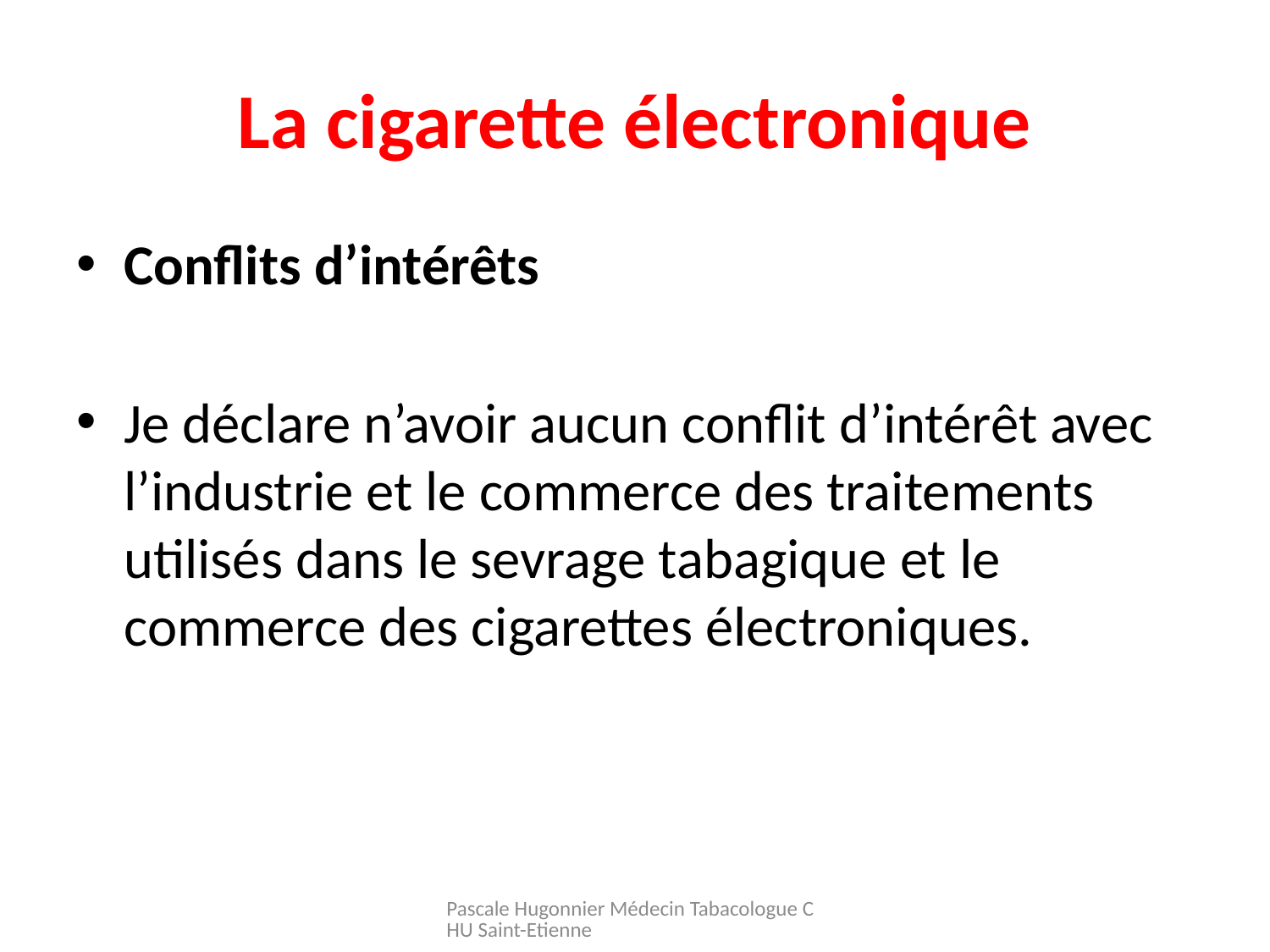

# La cigarette électronique
Conflits d’intérêts

Je déclare n’avoir aucun conflit d’intérêt avec l’industrie et le commerce des traitements utilisés dans le sevrage tabagique et le commerce des cigarettes électroniques.
Pascale Hugonnier Médecin Tabacologue CHU Saint-Etienne